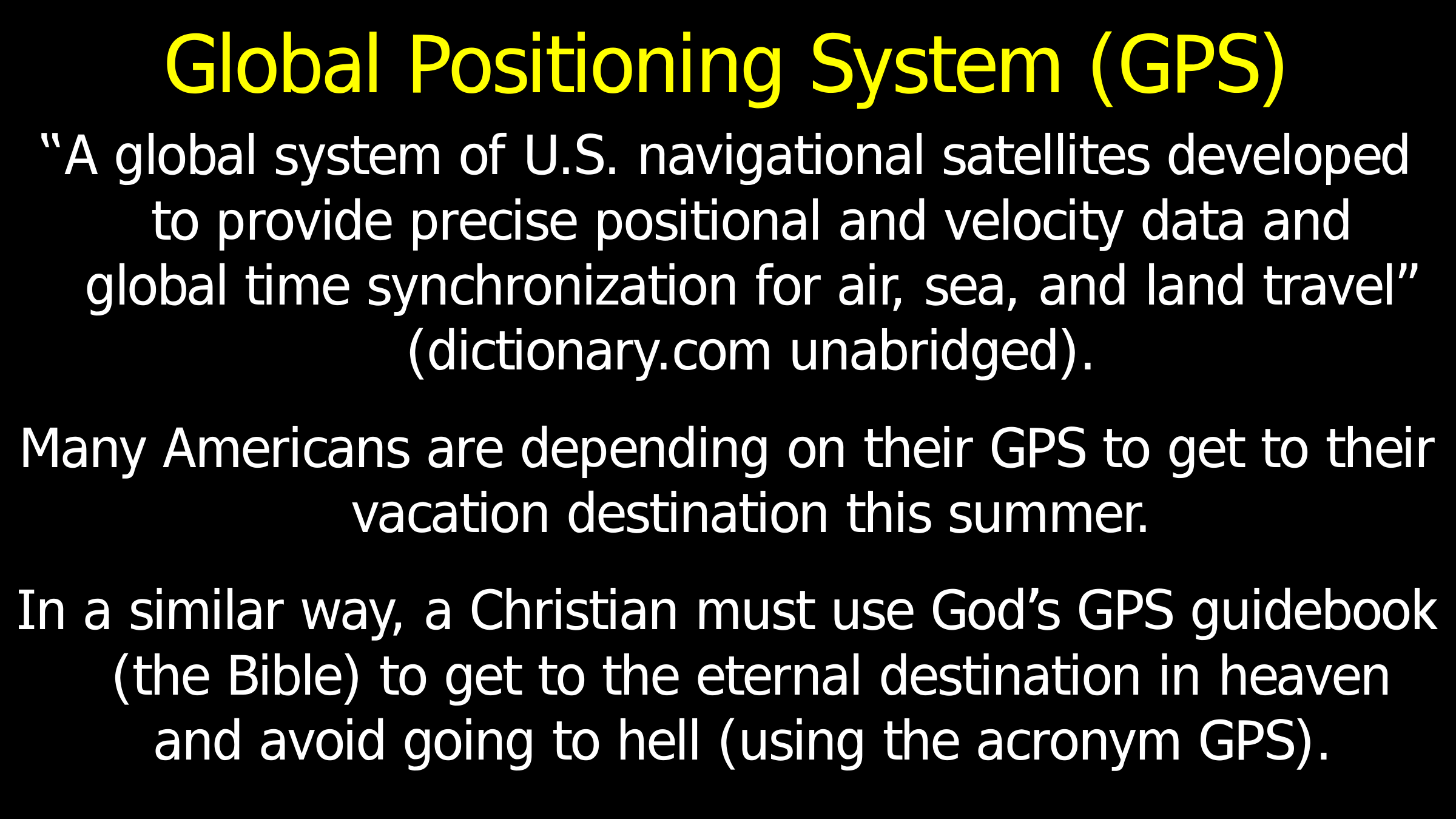

# Global Positioning System (GPS)
“A global system of U.S. navigational satellites developed to provide precise positional and velocity data and global time synchronization for air, sea, and land travel” (dictionary.com unabridged).

Many Americans are depending on their GPS to get to their vacation destination this summer.

In a similar way, a Christian must use God’s GPS guidebook (the Bible) to get to the eternal destination in heaven and avoid going to hell (using the acronym GPS).